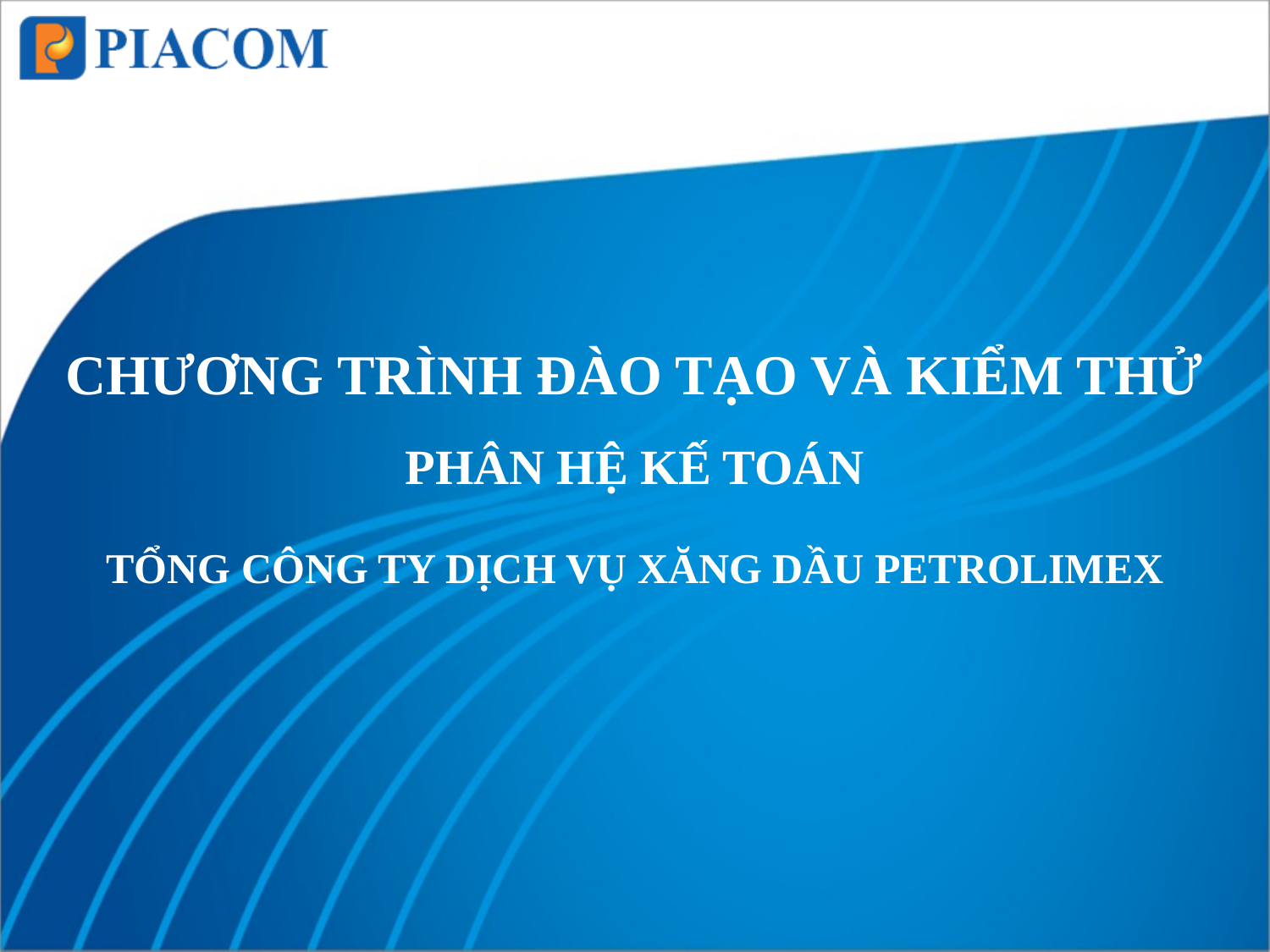

CHƯƠNG TRÌNH ĐÀO TẠO VÀ KIỂM THỬ
PHÂN HỆ KẾ TOÁN
TỔNG CÔNG TY DỊCH VỤ XĂNG DẦU PETROLIMEX